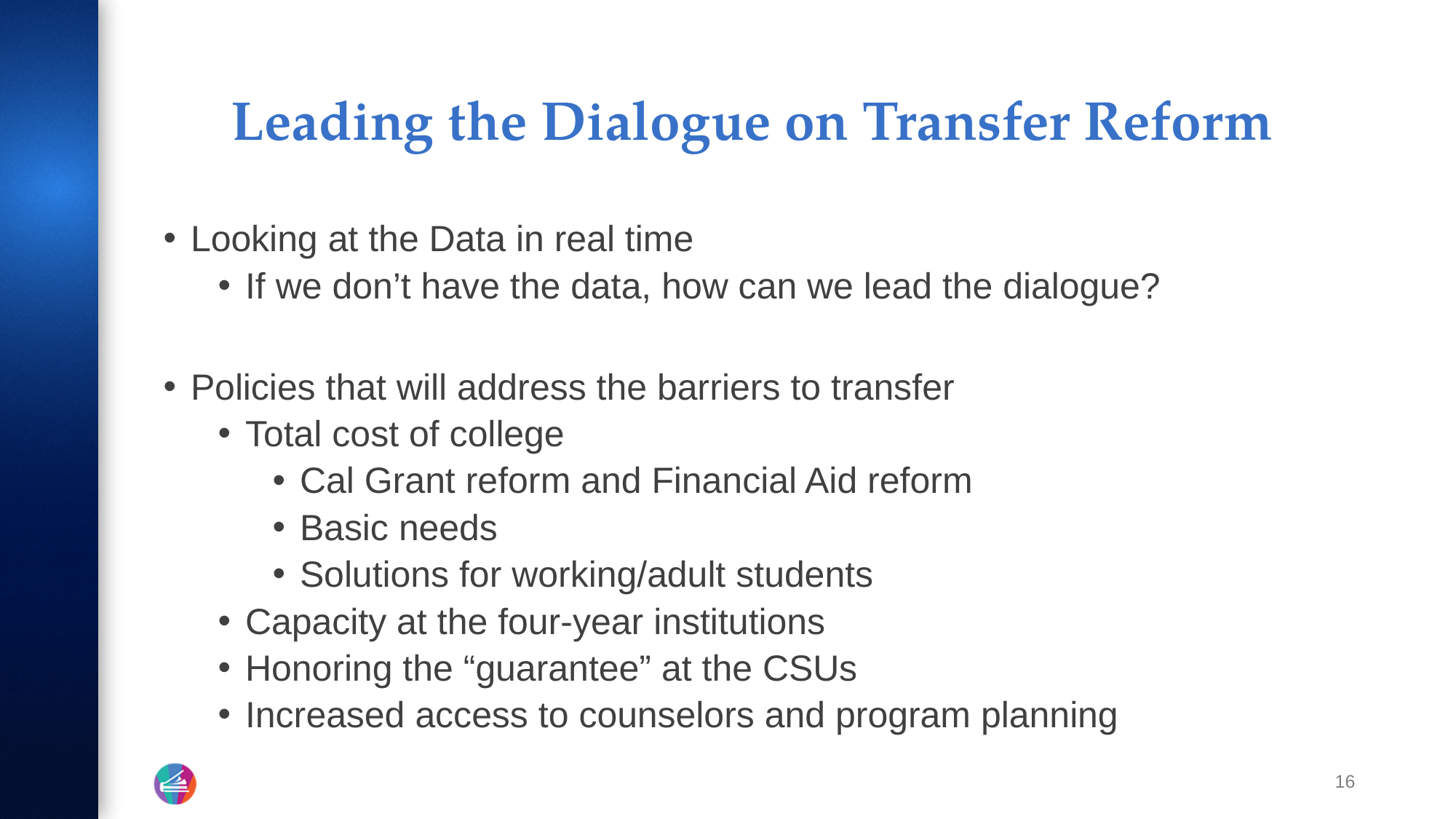

# Leading the Dialogue on Transfer Reform
Looking at the Data in real time
If we don’t have the data, how can we lead the dialogue?

Policies that will address the barriers to transfer
Total cost of college
Cal Grant reform and Financial Aid reform
Basic needs
Solutions for working/adult students
Capacity at the four-year institutions
Honoring the “guarantee” at the CSUs
Increased access to counselors and program planning

16